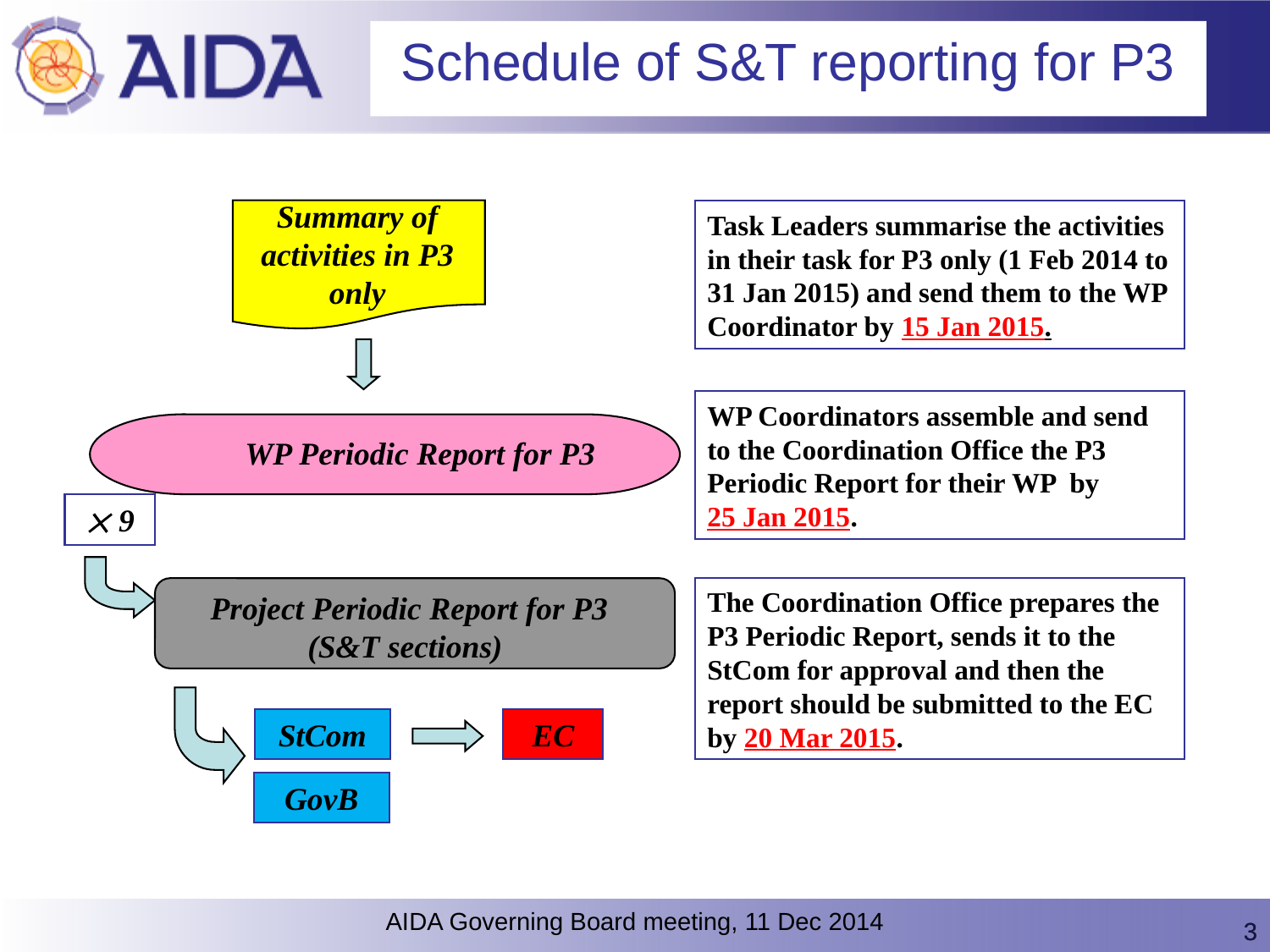

Schedule of S&T reporting for P3
Summary of activities in P3 only

Task Leaders summarise the activities in their task for P3 only (1 Feb 2014 to 31 Jan 2015) and send them to the WP Coordinator by 15 Jan 2015.

WP Coordinators assemble and send to the Coordination Office the P3 Periodic Report for their WP  by        25 Jan 2015.

          WP Periodic Report for P3
× 9

The Coordination Office prepares the P3 Periodic Report, sends it to the StCom for approval and then the report should be submitted to the EC by 20 Mar 2015.

Project Periodic Report for P3 (S&T sections)

StCom
EC

GovB

AIDA Governing Board meeting, 11 Dec 2014
3
3